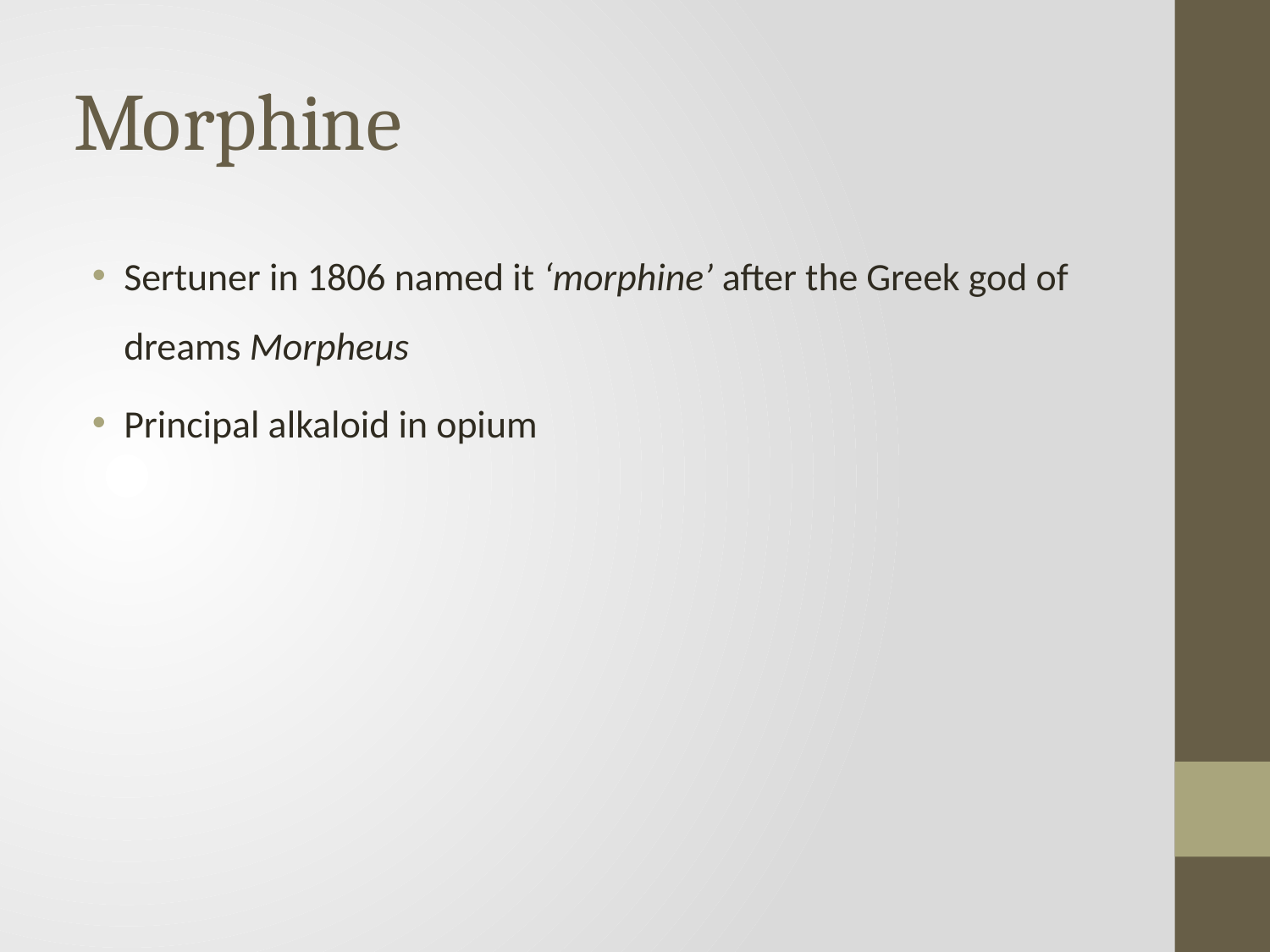

# Morphine
Sertuner in 1806 named it ‘morphine’ after the Greek god of dreams Morpheus
Principal alkaloid in opium